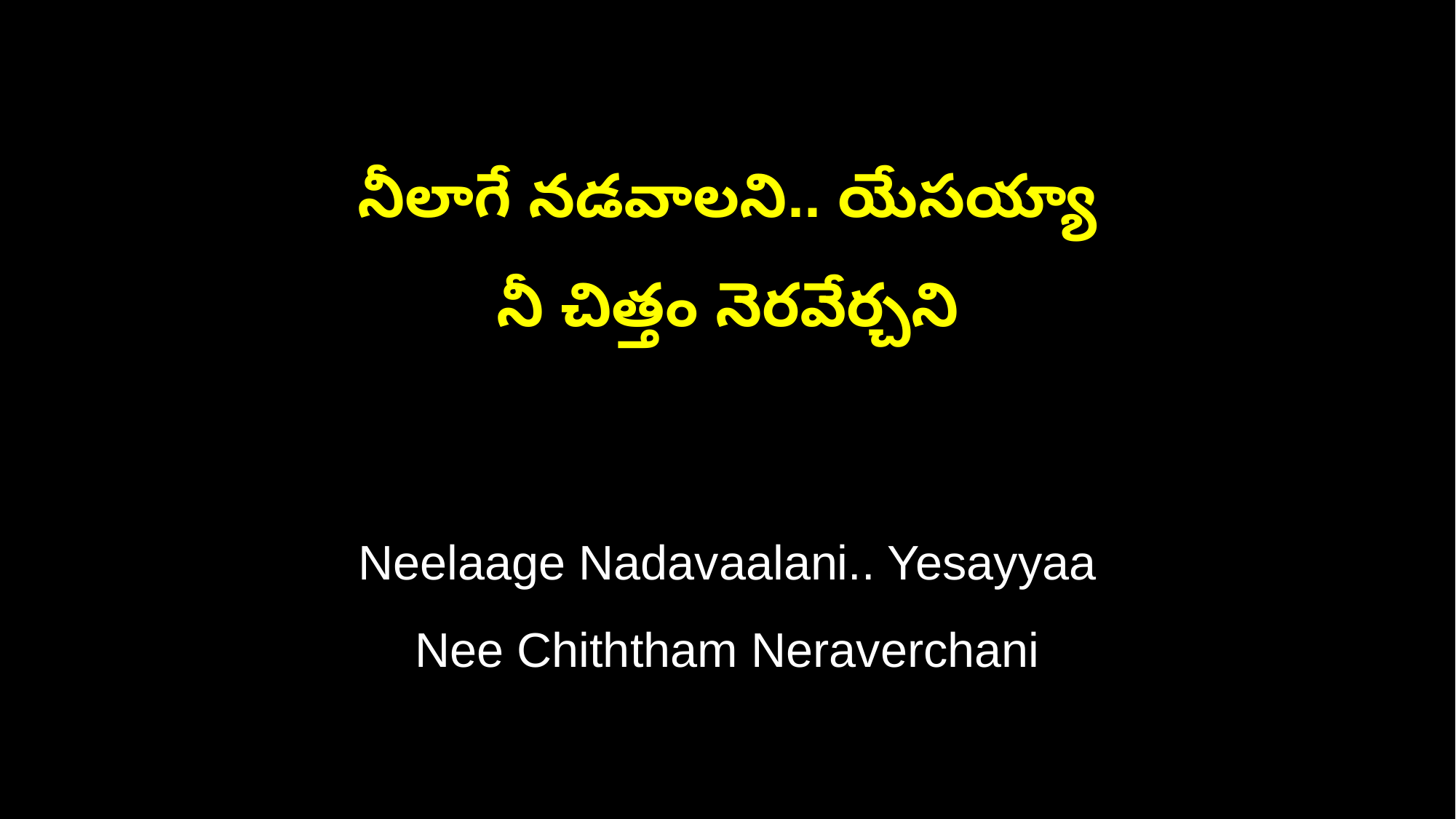

నీలాగే నడవాలని.. యేసయ్యా
నీ చిత్తం నెరవేర్చని
Neelaage Nadavaalani.. Yesayyaa
Nee Chiththam Neraverchani